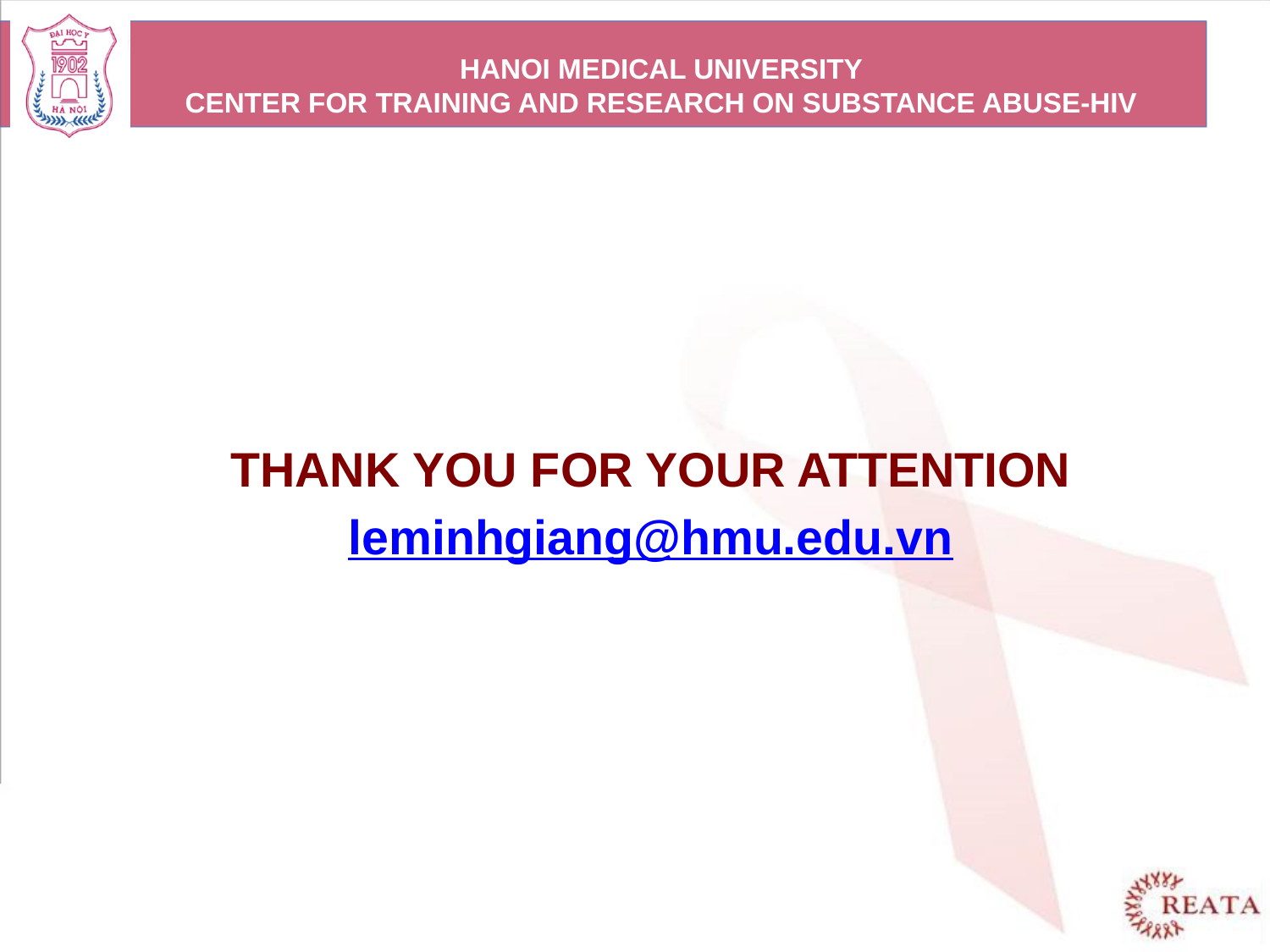

HANOI MEDICAL UNIVERSITY
CENTER FOR TRAINING AND RESEARCH ON SUBSTANCE ABUSE-HIV

THANK YOU FOR YOUR ATTENTION
leminhgiang@hmu.edu.vn